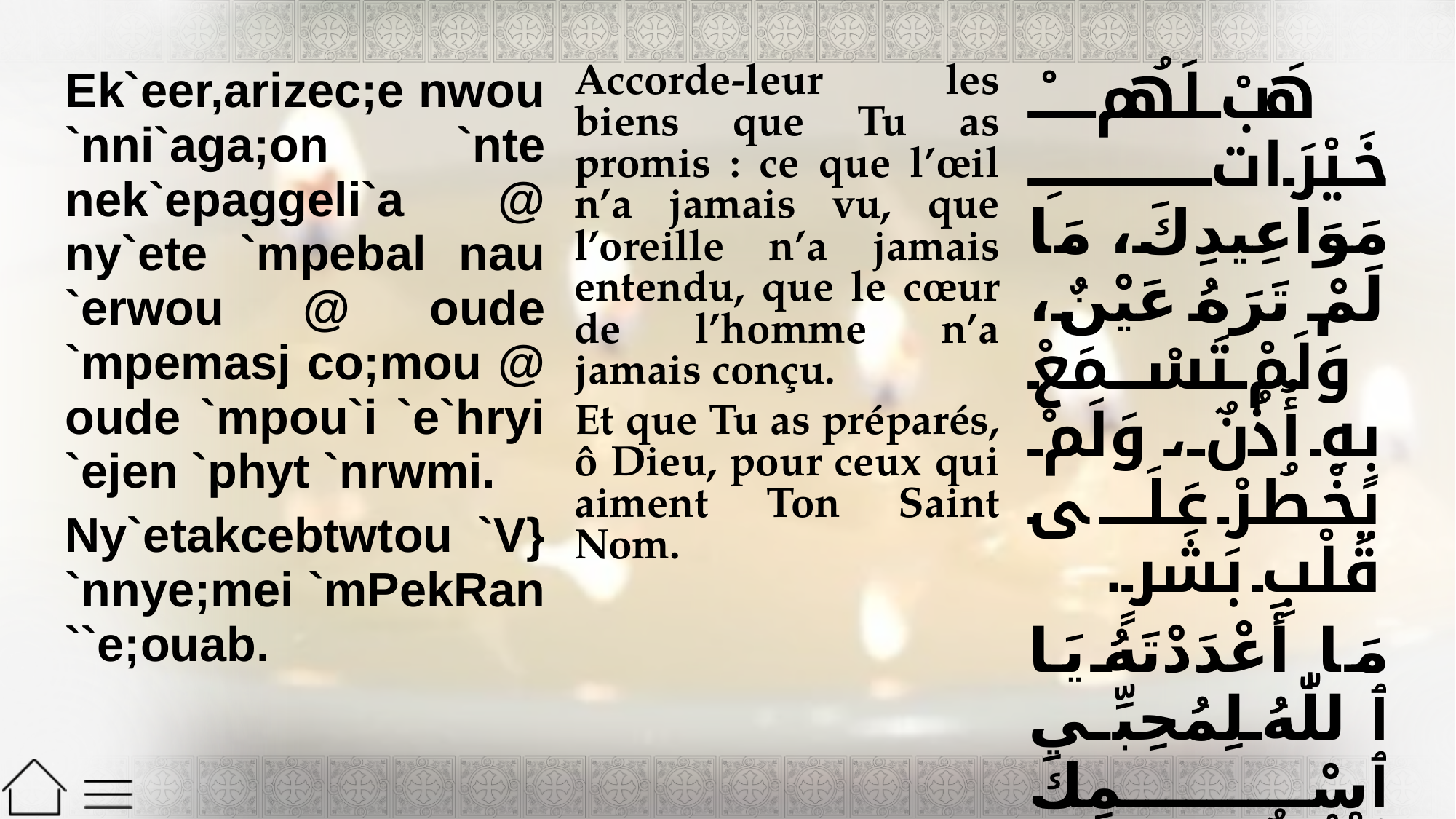

| Ek`eer,arizec;e nwou `nni`aga;on `nte nek`epaggeli`a @ ny`ete `mpebal nau `erwou @ oude `mpemasj co;mou @ oude `mpou`i `e`hryi `ejen `phyt `nrwmi. Ny`etakcebtwtou `V} `nnye;mei `mPekRan ``e;ouab. | Accorde-leur les biens que Tu as promis : ce que l’œil n’a jamais vu, que l’oreille n’a jamais entendu, que le cœur de l’homme n’a jamais conçu. Et que Tu as préparés, ô Dieu, pour ceux qui aiment Ton Saint Nom. | هَبْ لَهُمْ خَيْرَاتِ مَوَاعِيدِكَ، مَا لَمْ تَرَهُ عَيْنٌ، وَلَمْ تَسْمَعْ بِهِ أُذُنٌ، وَلَمْ يَخْطُرْ عَلَى قَلْبِ بَشَرٍ. مَا أَعْدَدْتَهُ يَا ٱللّٰهُ لِمُحِبِّي ٱسْمِكَ ٱلْقُدُّوسِ. |
| --- | --- | --- |